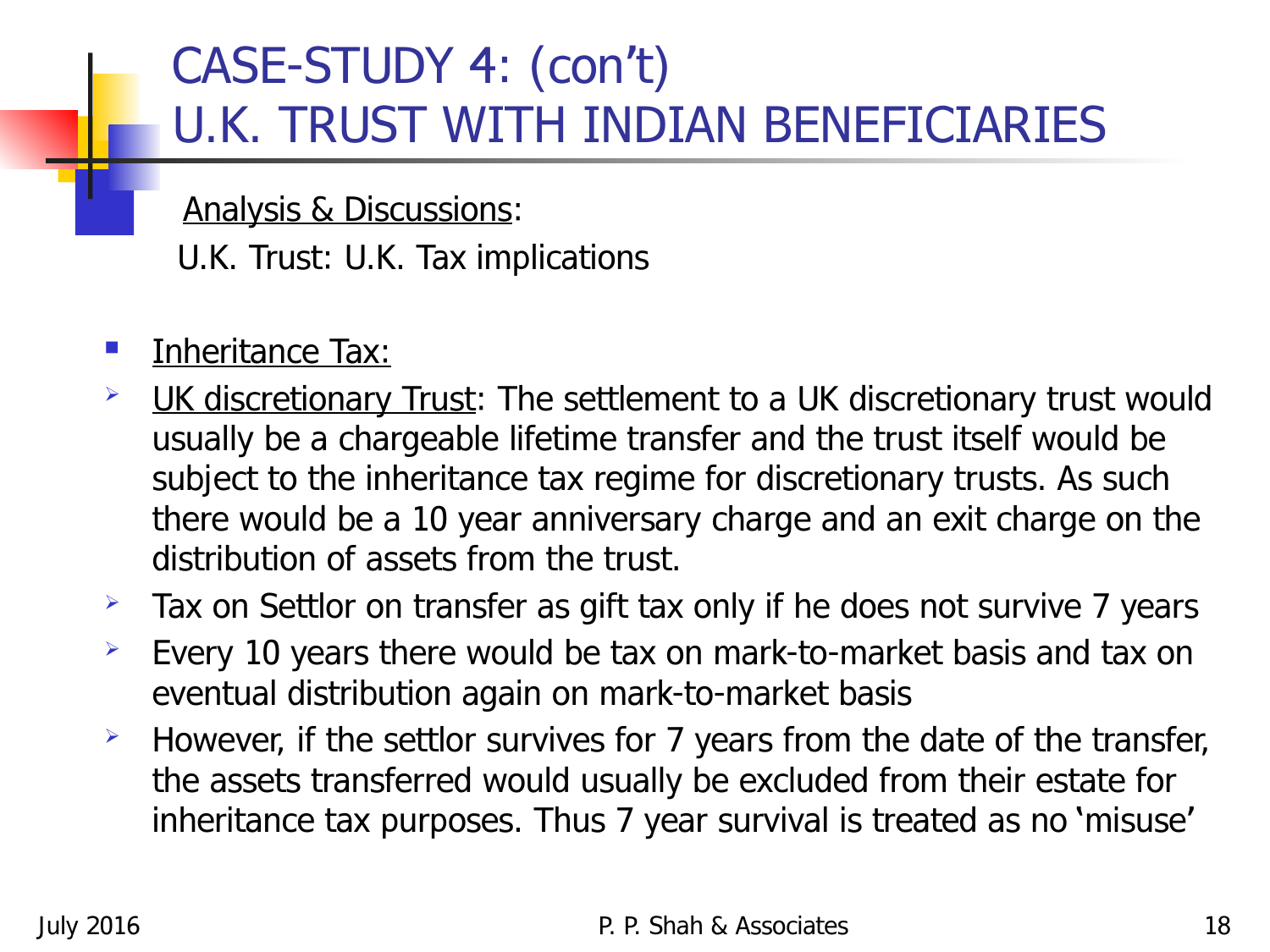

# CASE-STUDY 4: (con’t) U.K. TRUST WITH INDIAN BENEFICIARIES
      Analysis & Discussions:
       U.K. Trust: U.K. Tax implications

Inheritance Tax:
UK discretionary Trust: The settlement to a UK discretionary trust would usually be a chargeable lifetime transfer and the trust itself would be subject to the inheritance tax regime for discretionary trusts. As such there would be a 10 year anniversary charge and an exit charge on the distribution of assets from the trust.
Tax on Settlor on transfer as gift tax only if he does not survive 7 years
Every 10 years there would be tax on mark-to-market basis and tax on eventual distribution again on mark-to-market basis
However, if the settlor survives for 7 years from the date of the transfer, the assets transferred would usually be excluded from their estate for inheritance tax purposes. Thus 7 year survival is treated as no ‘misuse’
July 2016
P. P. Shah & Associates
18